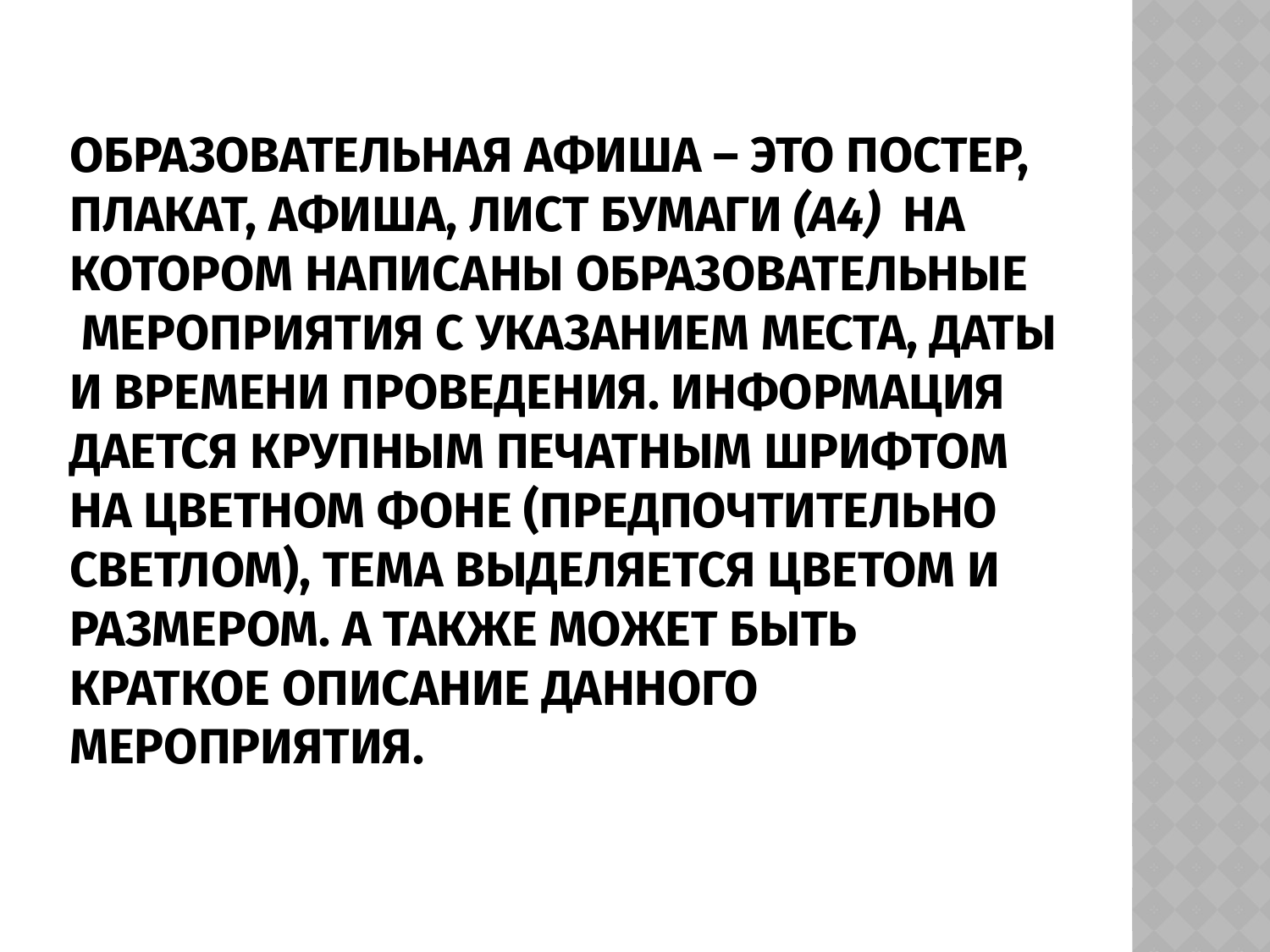

# Образовательная афиша – это постер, плакат, афиша, лист бумаги (А4)  на котором написаны образовательные  мероприятия с указанием места, даты и времени проведения. Информация дается крупным печатным шрифтом на цветном фоне (предпочтительно светлом), тема выделяется цветом и размером. А также может быть краткое описание данного мероприятия.